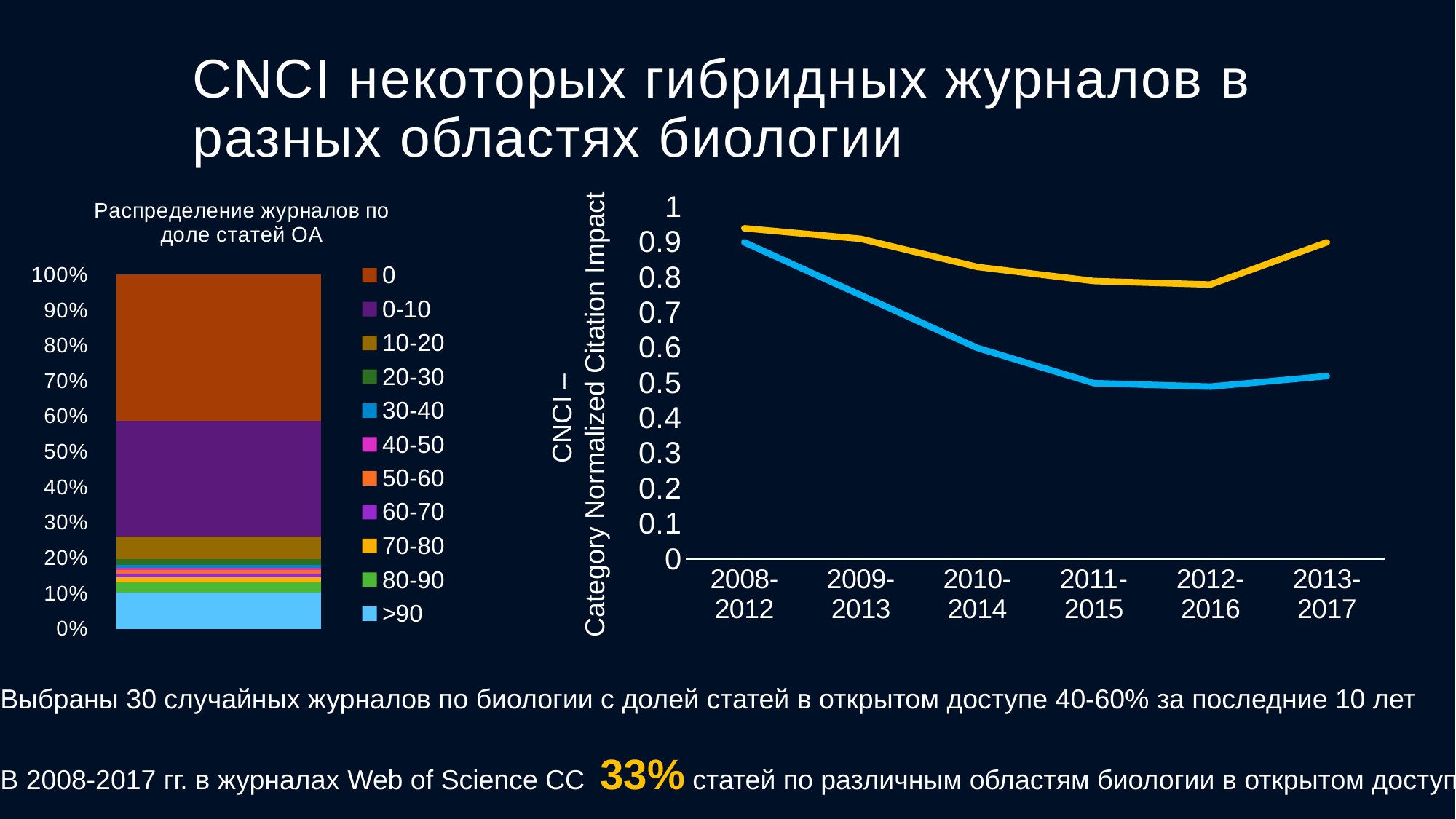

CNCI некоторых гибридных журналов в разных областях биологии

### Chart: Распределение журналов по доле статей ОА

| Category | >90 | 80-90 | 70-80 | 60-70 | 50-60 | 40-50 | 30-40 | 20-30 | 10-20 | 0-10 | 0 |
|---|---|---|---|---|---|---|---|---|---|---|---|
| biology | 447.0 | 133.0 | 59.0 | 49.0 | 39.0 | 26.0 | 42.0 | 73.0 | 278.0 | 1438.0 | 1818.0 |

### Chart

| Category | CNCI_all | CNCI_OA |
|---|---|---|
| 2008-2012 | 0.9 | 0.94 |
| 2009-2013 | 0.75 | 0.91 |
| 2010-2014 | 0.6 | 0.83 |
| 2011-2015 | 0.5 | 0.79 |
| 2012-2016 | 0.49 | 0.78 |
| 2013-2017 | 0.52 | 0.9 |
CNCI –
Category Normalized Citation Impact
Выбраны 30 случайных журналов по биологии с долей статей в открытом доступе 40-60% за последние 10 лет

В 2008-2017 гг. в журналах Web of Science CC  33% статей по различным областям биологии в открытом доступе!